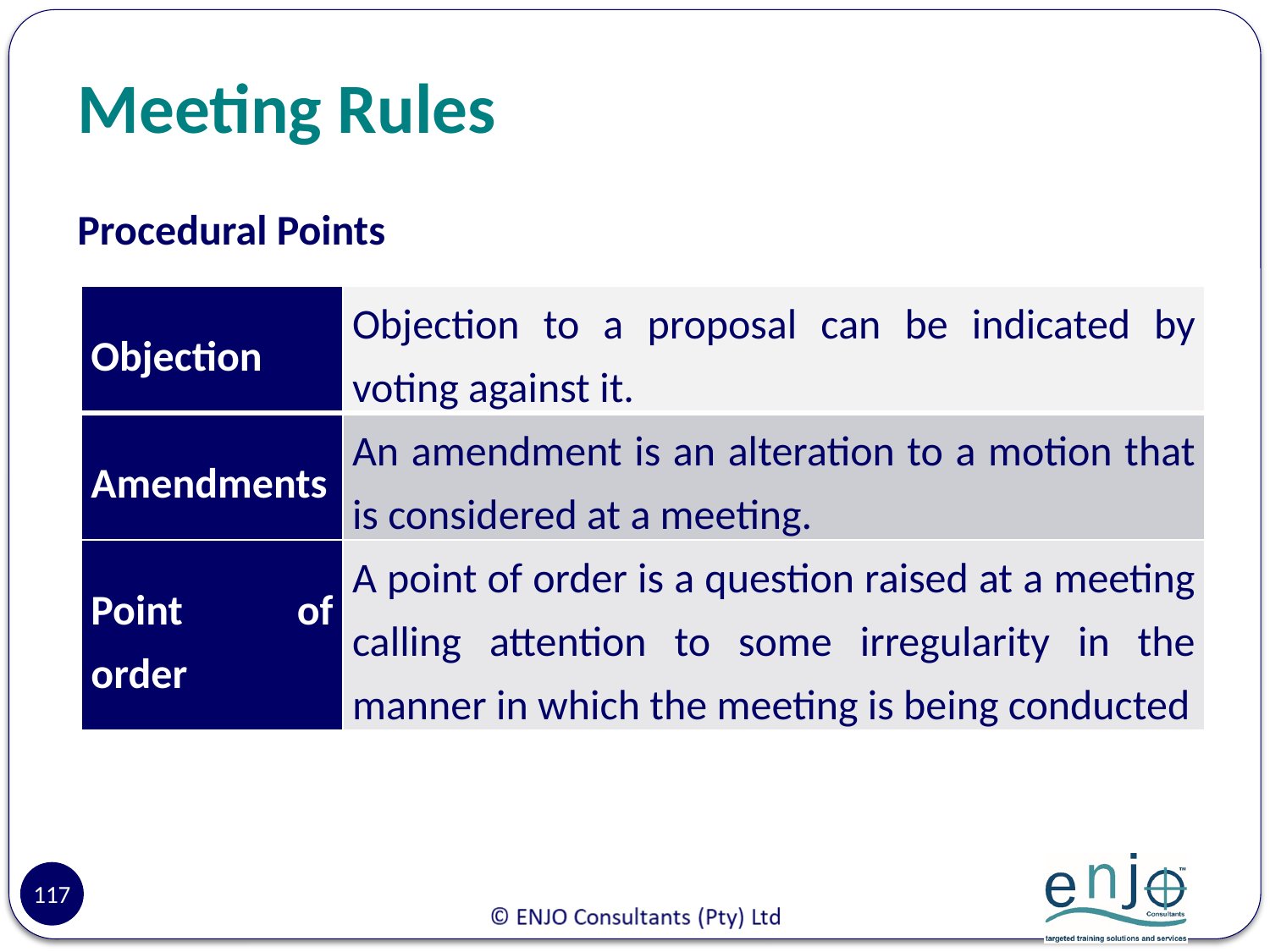

# Meeting Rules
Procedural Points

| Objection | Objection to a proposal can be indicated by voting against it. |
| --- | --- |
| Amendments | An amendment is an alteration to a motion that is considered at a meeting. |
| Point of order | A point of order is a question raised at a meeting calling attention to some irregularity in the manner in which the meeting is being conducted |
117